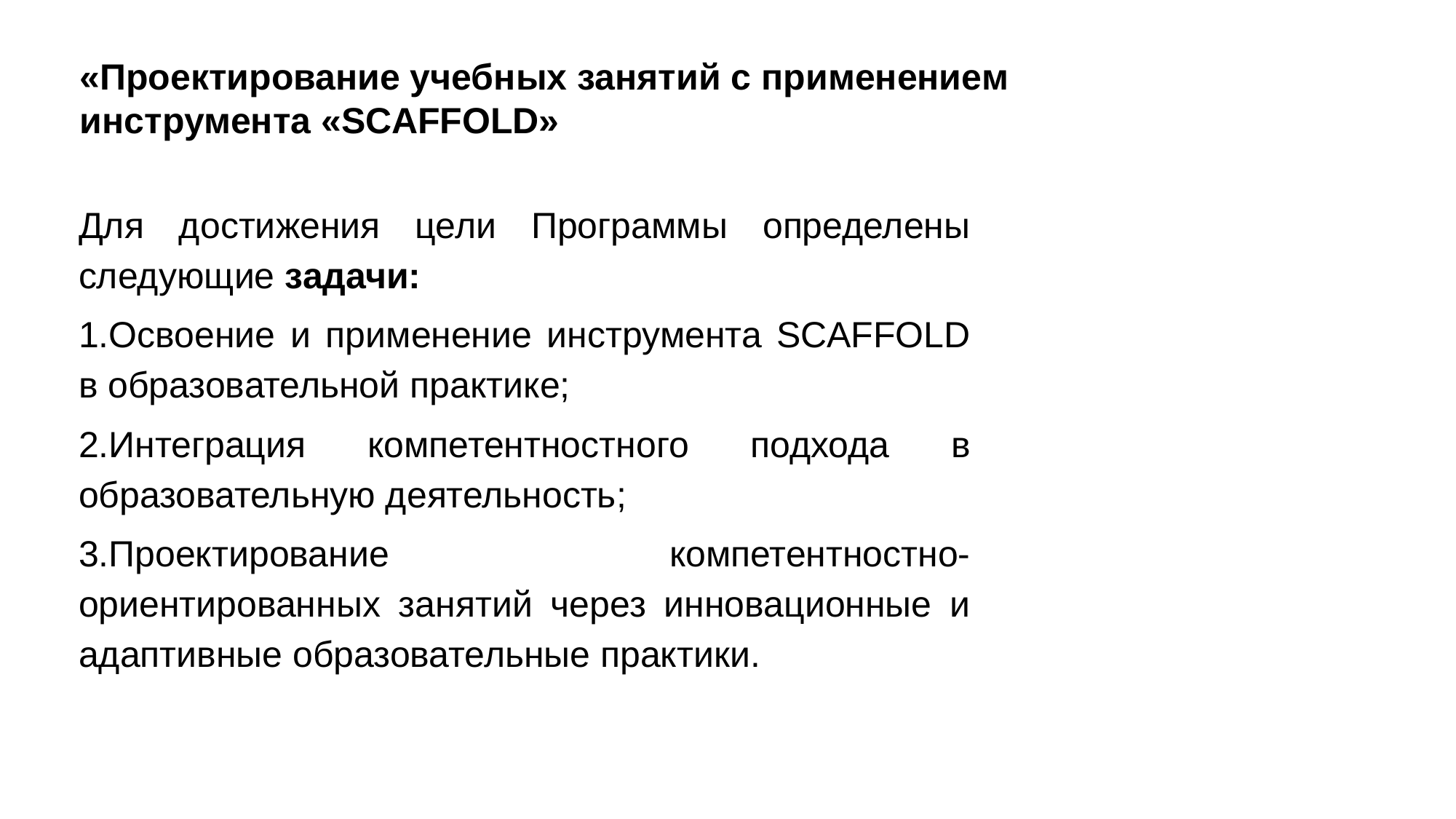

# «Проектирование учебных занятий с применением инструмента «SCAFFOLD»

Для достижения цели Программы определены следующие задачи:
1.Освоение и применение инструмента SCAFFOLD в образовательной практике;
2.Интеграция компетентностного подхода в образовательную деятельность;
3.Проектирование компетентностно-ориентированных занятий через инновационные и адаптивные образовательные практики.